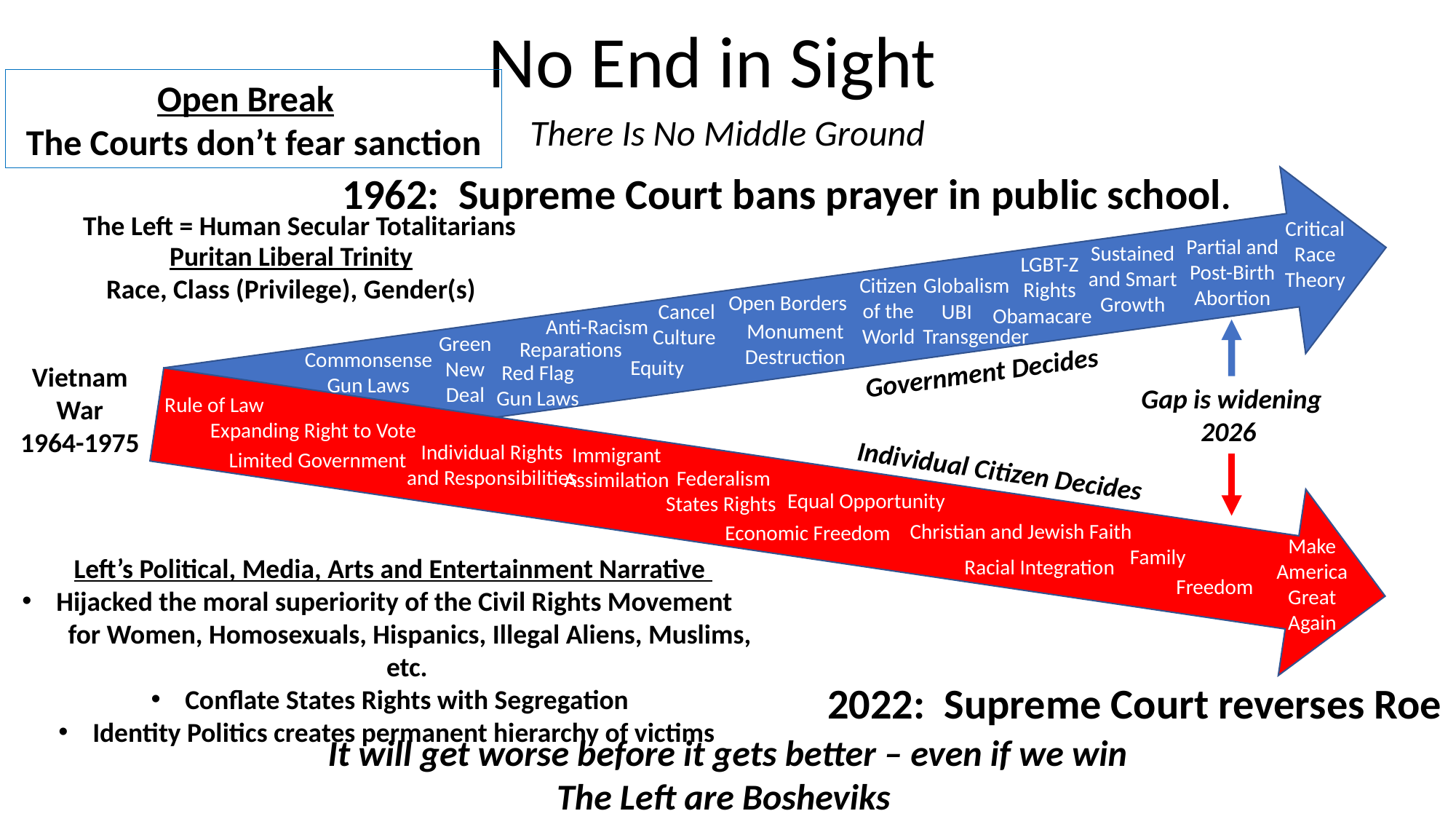

# No End in Sight
Open Break
The Courts don’t fear sanction
There Is No Middle Ground
1962:  Supreme Court bans prayer in public school.
The Left = Human Secular Totalitarians
Critical Race Theory
Partial and Post-Birth Abortion
Puritan Liberal Trinity
Race, Class (Privilege), Gender(s)
Sustained and Smart Growth

LGBT-Z Rights
Citizen of the World
Globalism
Open Borders
Cancel Culture
UBI
Obamacare
Anti-Racism
Monument Destruction
Transgender
Green New Deal
Reparations
Commonsense Gun Laws
Equity
Government Decides
Red Flag Gun Laws
Vietnam War
1964-1975
Gap is widening
2026
Rule of Law
Expanding Right to Vote

Individual Rights and Responsibilities
Immigrant Assimilation
Limited Government
Individual Citizen Decides
Federalism States Rights
Equal Opportunity
Christian and Jewish Faith
Economic Freedom
Make America Great Again
Family
Left’s Political, Media, Arts and Entertainment Narrative
Hijacked the moral superiority of the Civil Rights Movement      for Women, Homosexuals, Hispanics, Illegal Aliens, Muslims, etc.
Conflate States Rights with Segregation
Identity Politics creates permanent hierarchy of victims
Racial Integration
Freedom
2022:  Supreme Court reverses Roe
It will get worse before it gets better – even if we win
The Left are Bosheviks